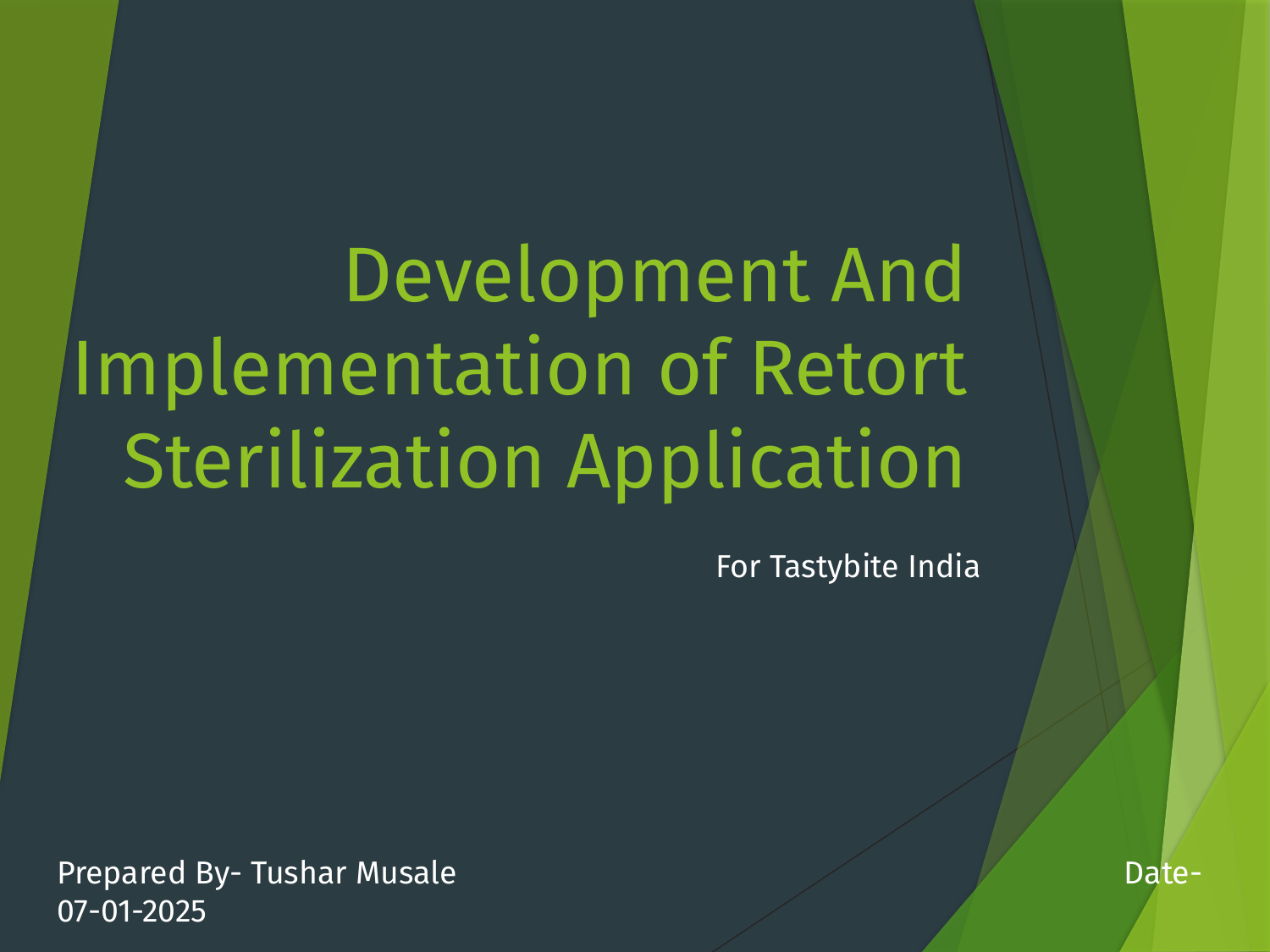

# Development And Implementation of Retort Sterilization Application
For Tastybite India
Prepared By- Tushar Musale                                                                               Date- 07-01-2025